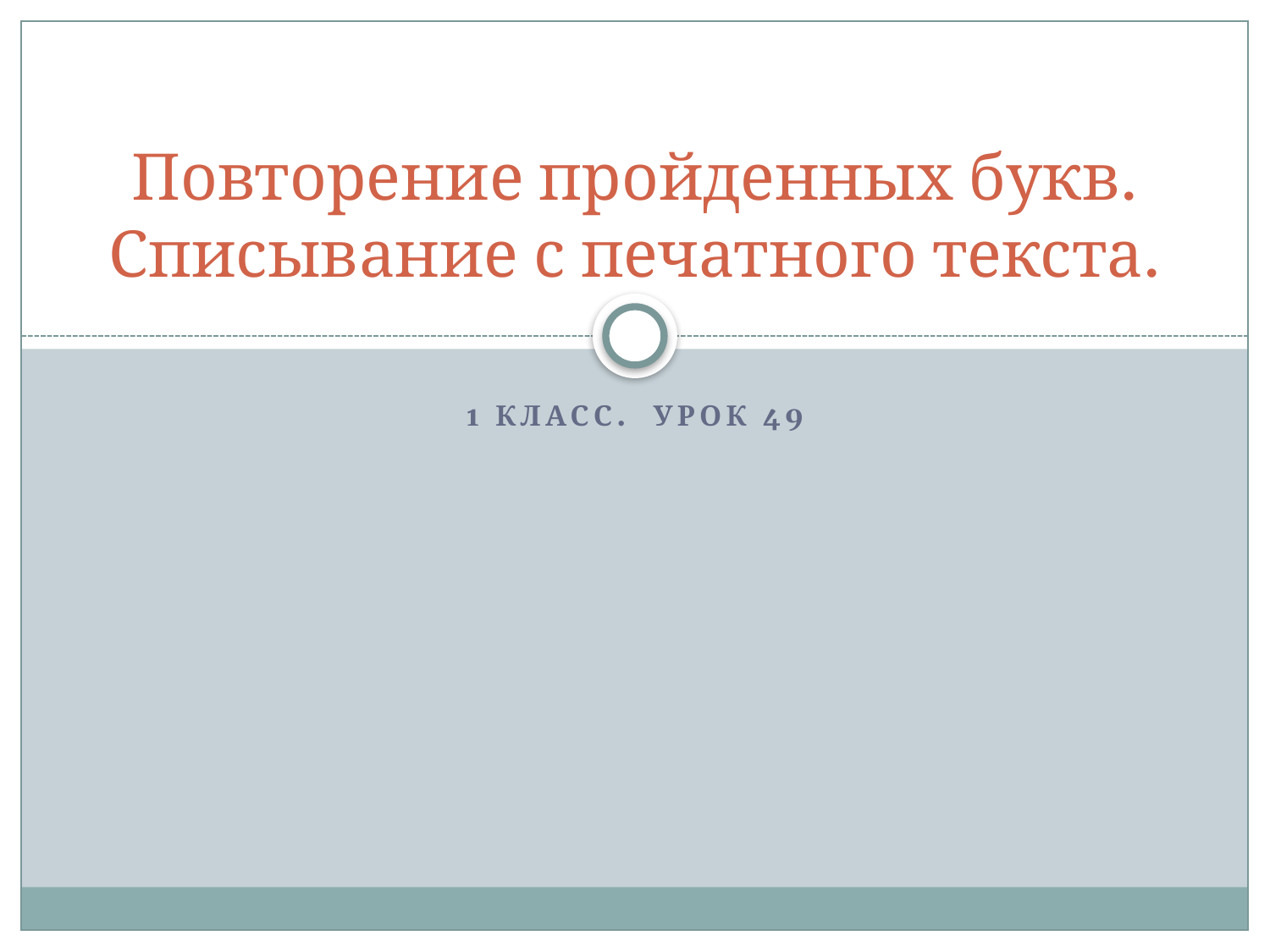

# Повторение пройденных букв. Списывание с печатного текста.
1 класс.  Урок 49